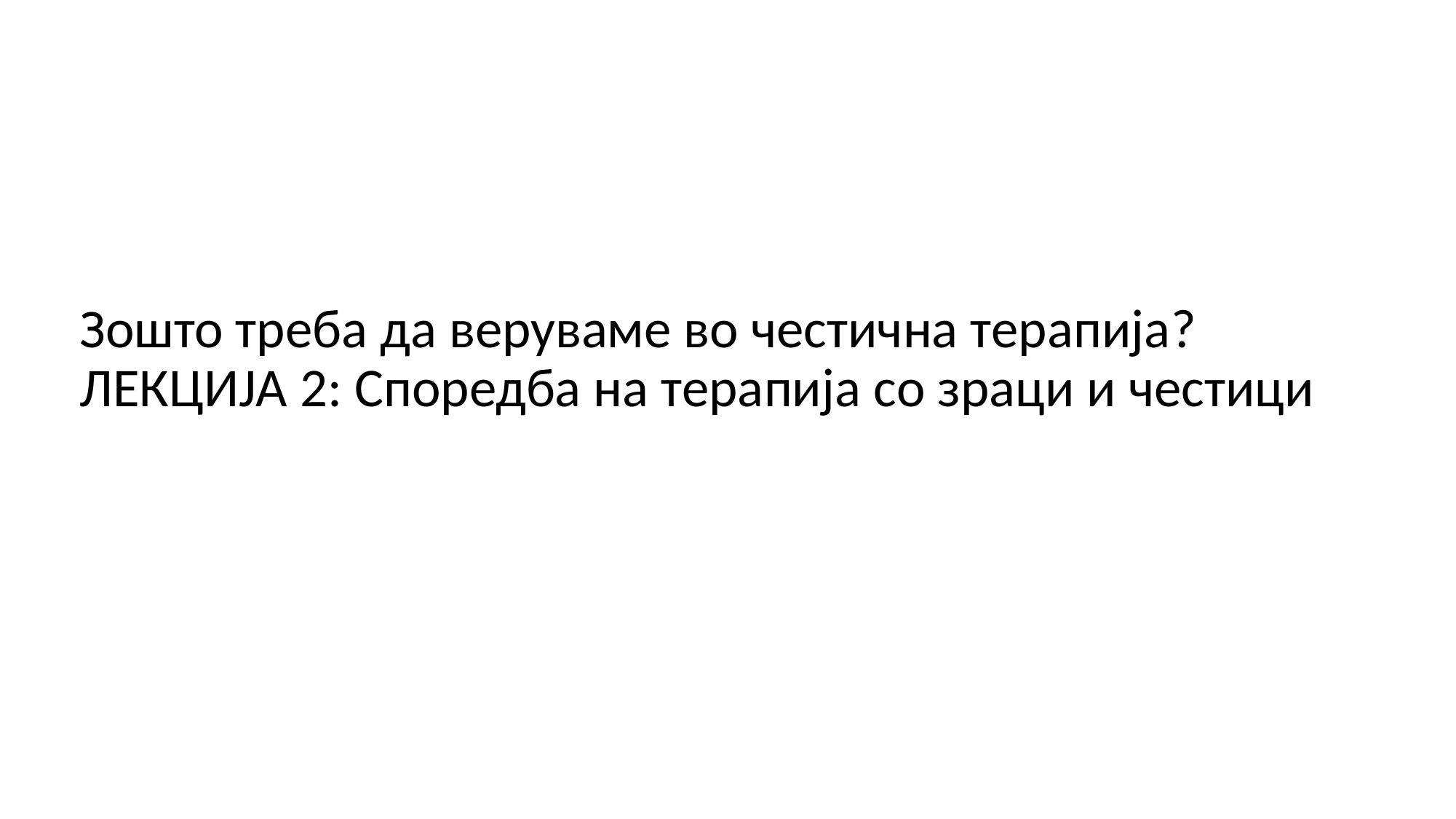

# Зошто треба да веруваме во честична терапија?
ЛЕКЦИЈА 2: Споредба на терапија со зраци и честици